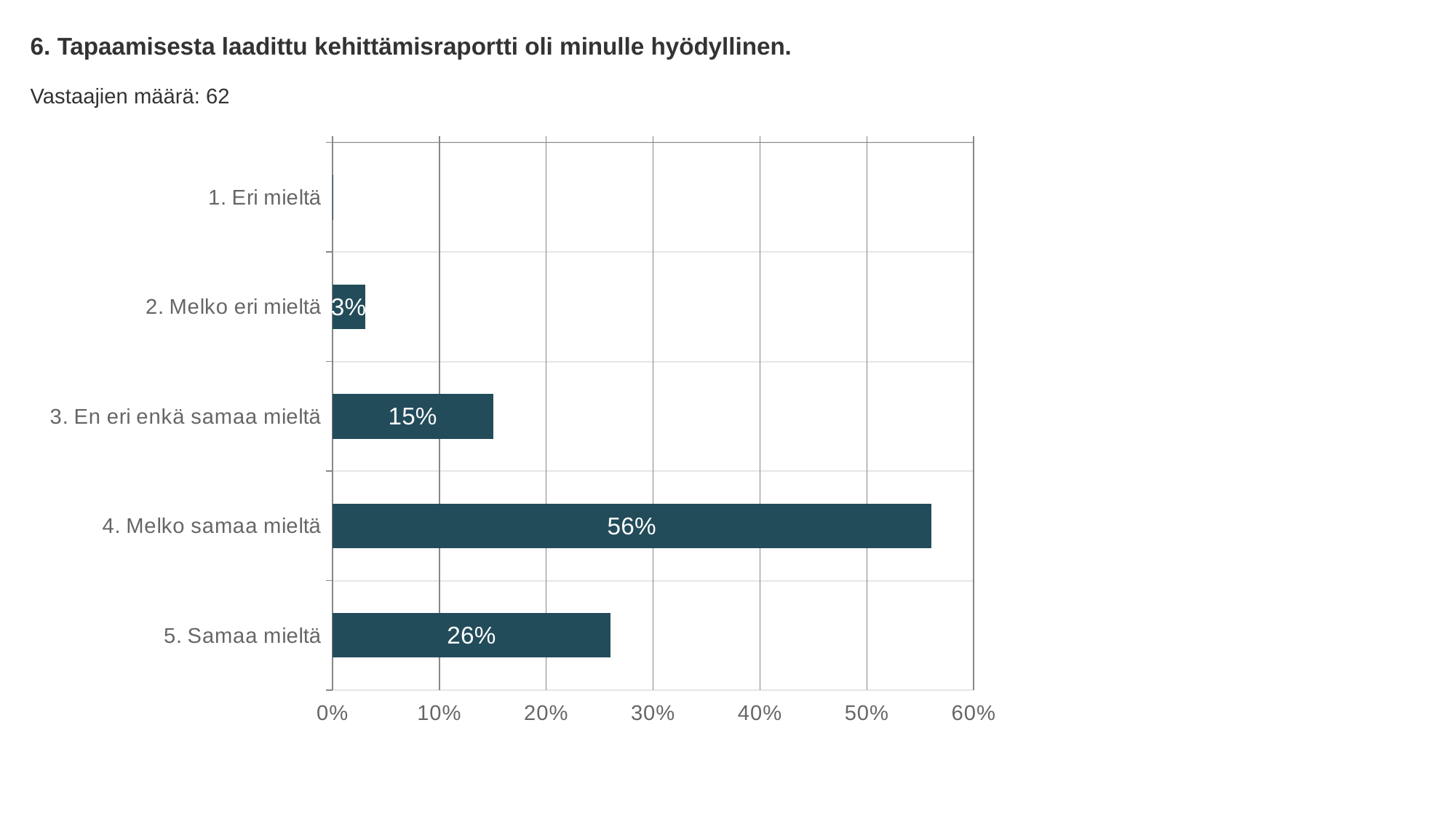

6. Tapaamisesta laadittu kehittämisraportti oli minulle hyödyllinen.
Vastaajien määrä: 62

### Chart

| Category | Tapaamisesta laadittu kehittämisraportti oli minulle hyödyllinen. |
|---|---|
| 1. Eri mieltä | 0.0 |
| 2. Melko eri mieltä | 0.03 |
| 3. En eri enkä samaa mieltä | 0.15 |
| 4. Melko samaa mieltä | 0.56 |
| 5. Samaa mieltä | 0.26 |